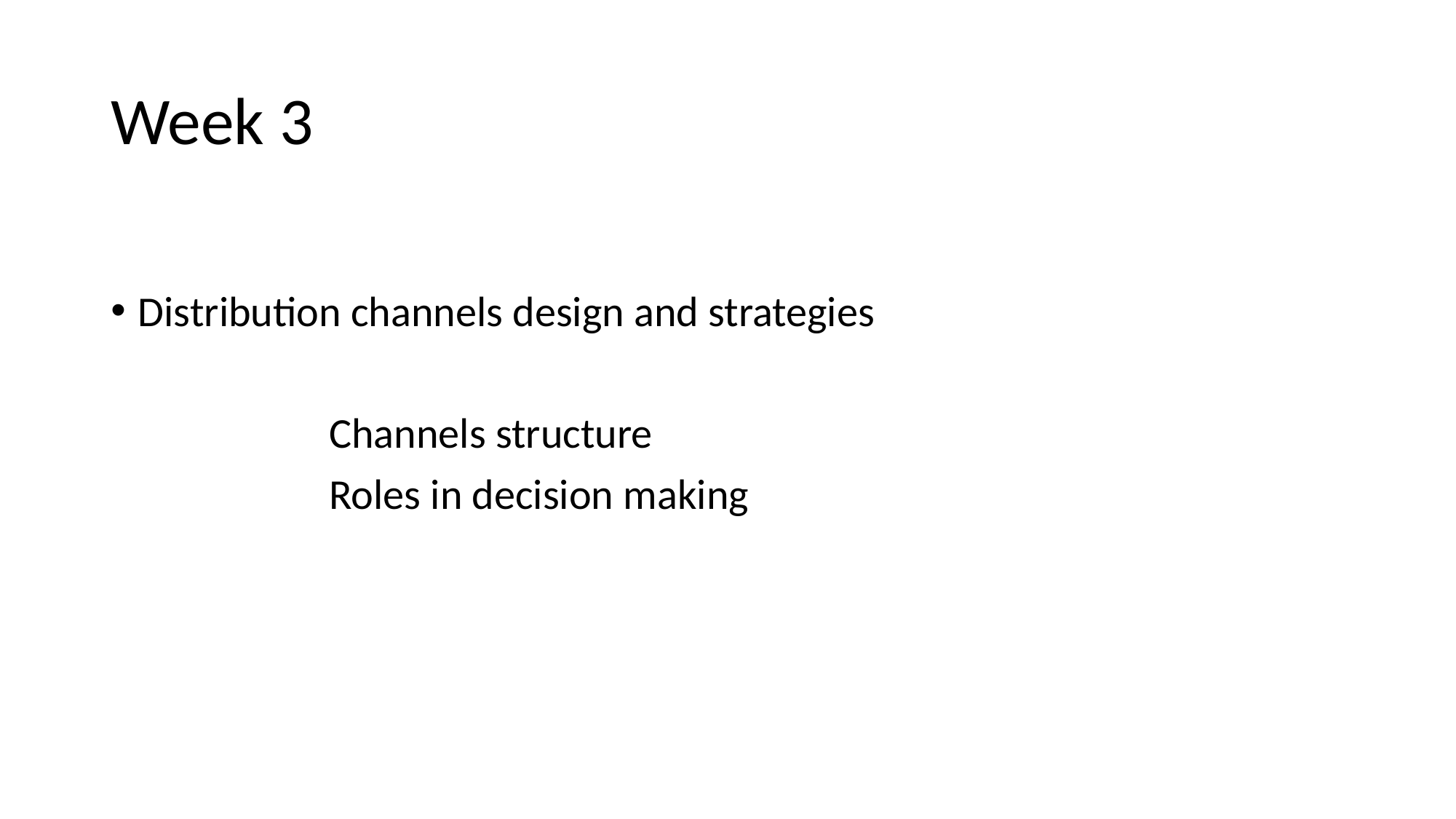

# Week 3

Distribution channels design and strategies

		Channels structure
		Roles in decision making